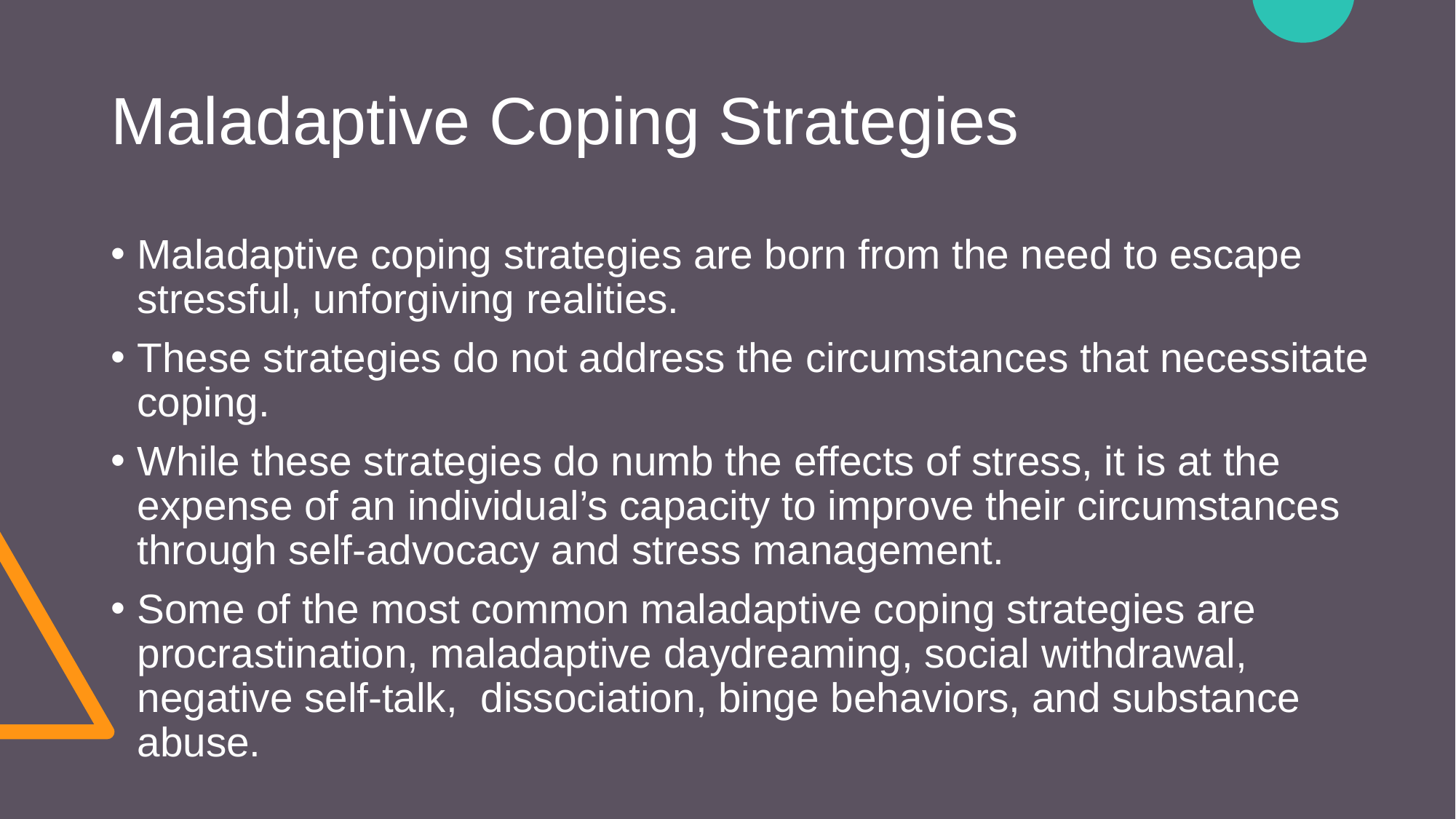

# Maladaptive Coping Strategies
Maladaptive coping strategies are born from the need to escape stressful, unforgiving realities.
These strategies do not address the circumstances that necessitate coping.
While these strategies do numb the effects of stress, it is at the expense of an individual’s capacity to improve their circumstances through self-advocacy and stress management.
Some of the most common maladaptive coping strategies are procrastination, maladaptive daydreaming, social withdrawal, negative self-talk,  dissociation, binge behaviors, and substance abuse.